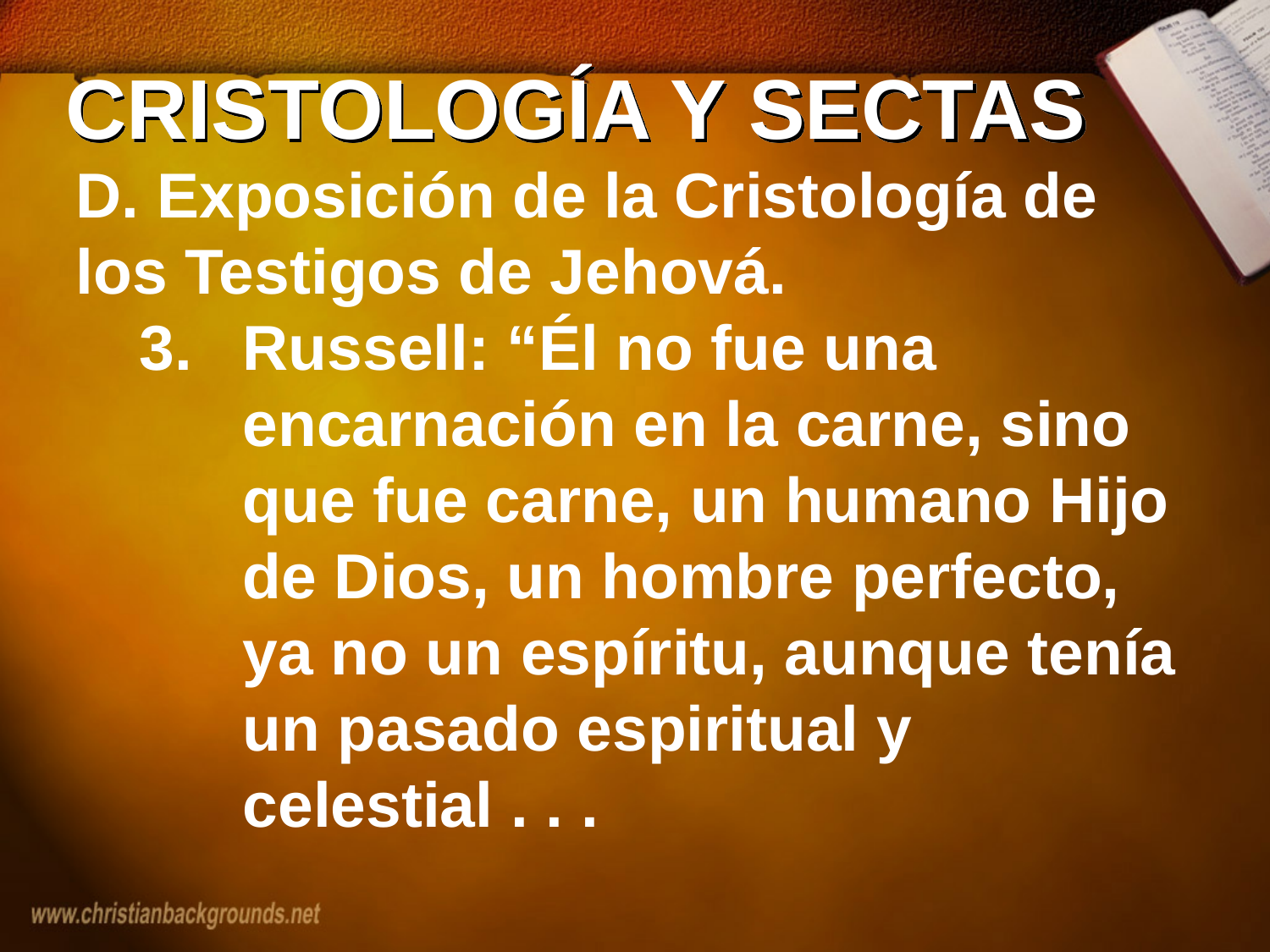

# CRISTOLOGÍA Y SECTAS
D. Exposición de la Cristología de los Testigos de Jehová.
Russell: “Él no fue una encarnación en la carne, sino que fue carne, un humano Hijo de Dios, un hombre perfecto, ya no un espíritu, aunque tenía un pasado espiritual y celestial . . .